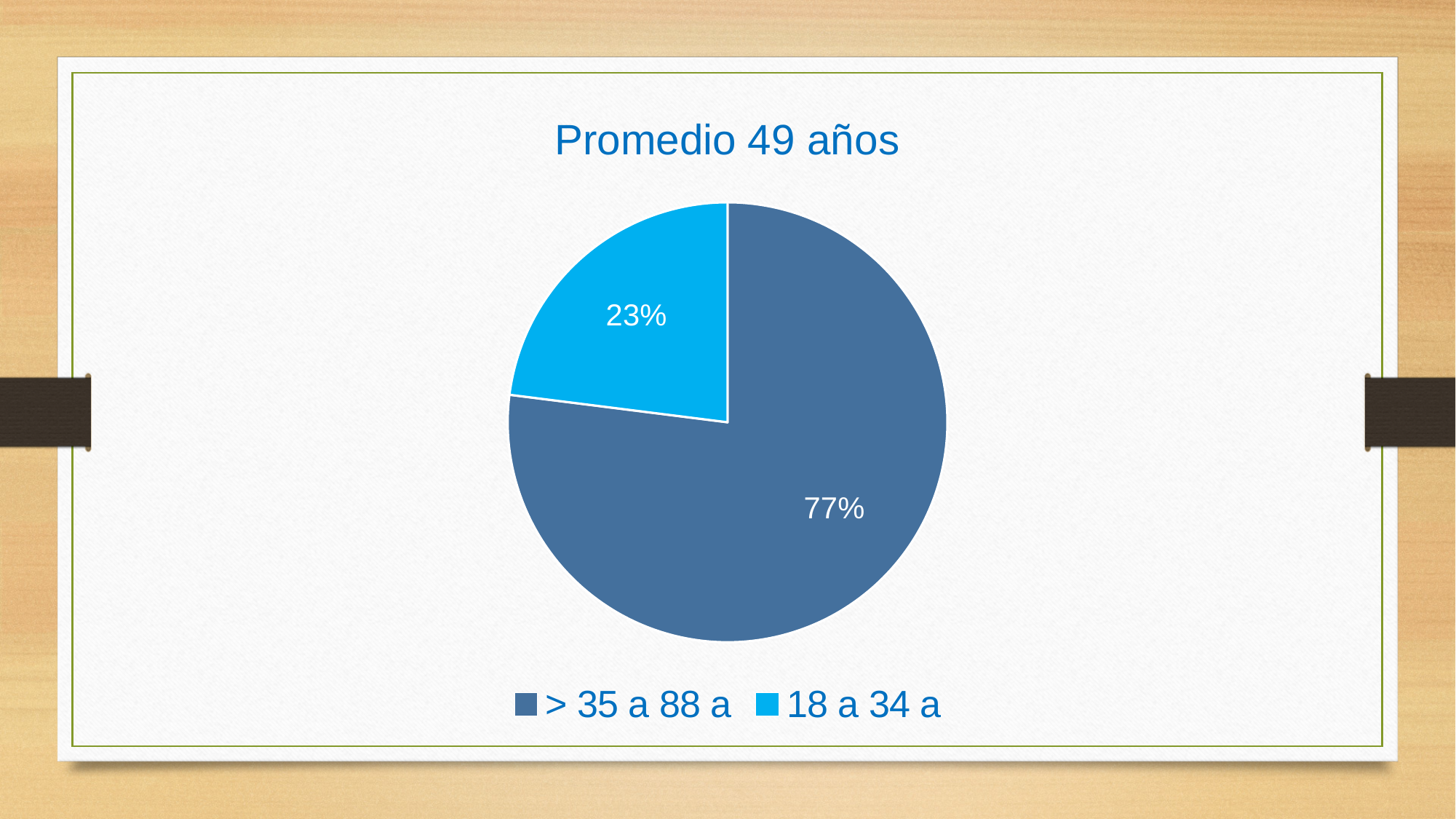

### Chart: Promedio 49 años

| Category | Columna1 |
|---|---|
| > 35 a 88 a | 0.77 |
| 18 a 34 a | 0.23 |